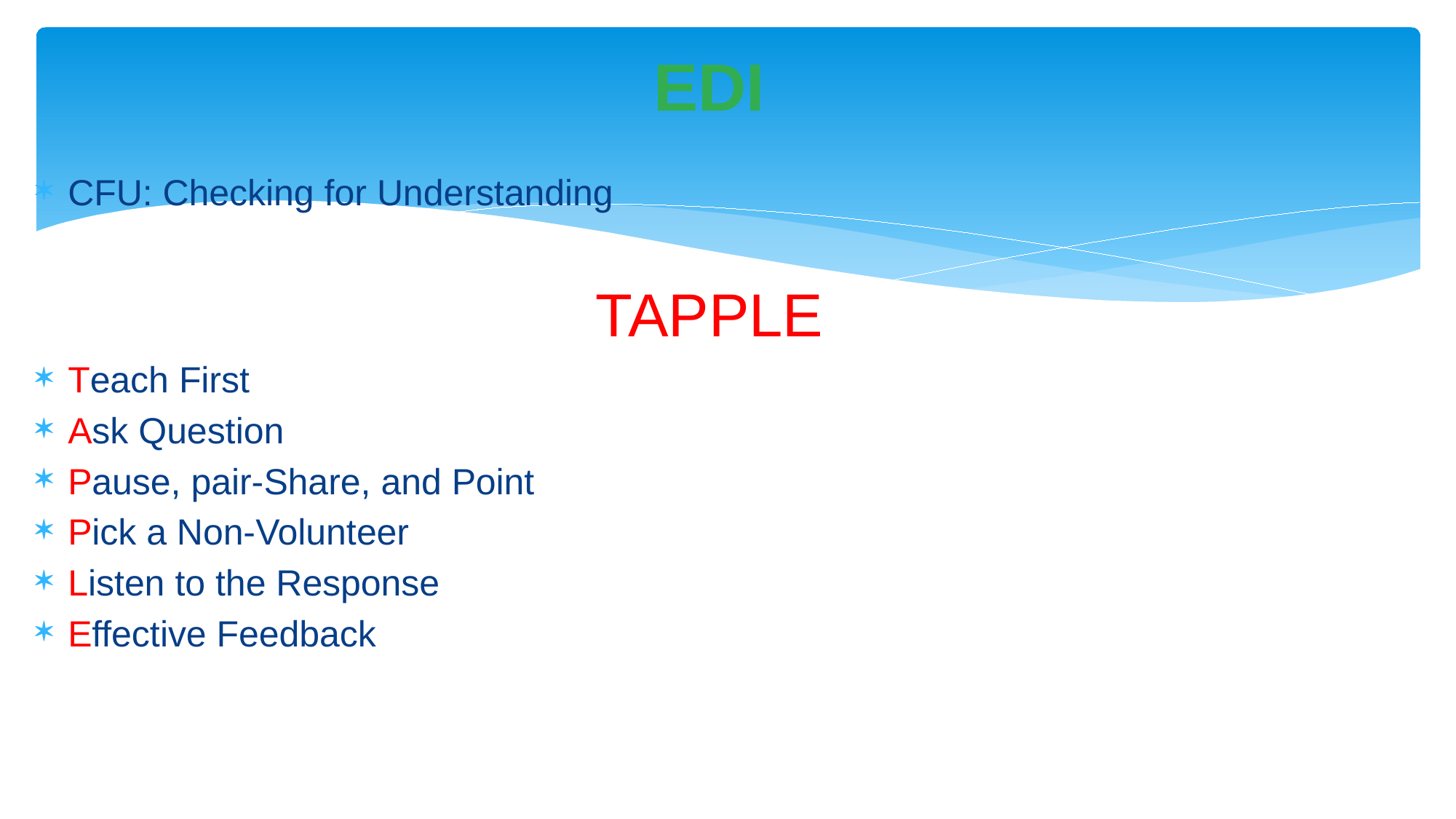

# EDI
CFU: Checking for Understanding

TAPPLE
Teach First
Ask Question
Pause, pair-Share, and Point
Pick a Non-Volunteer
Listen to the Response
Effective Feedback